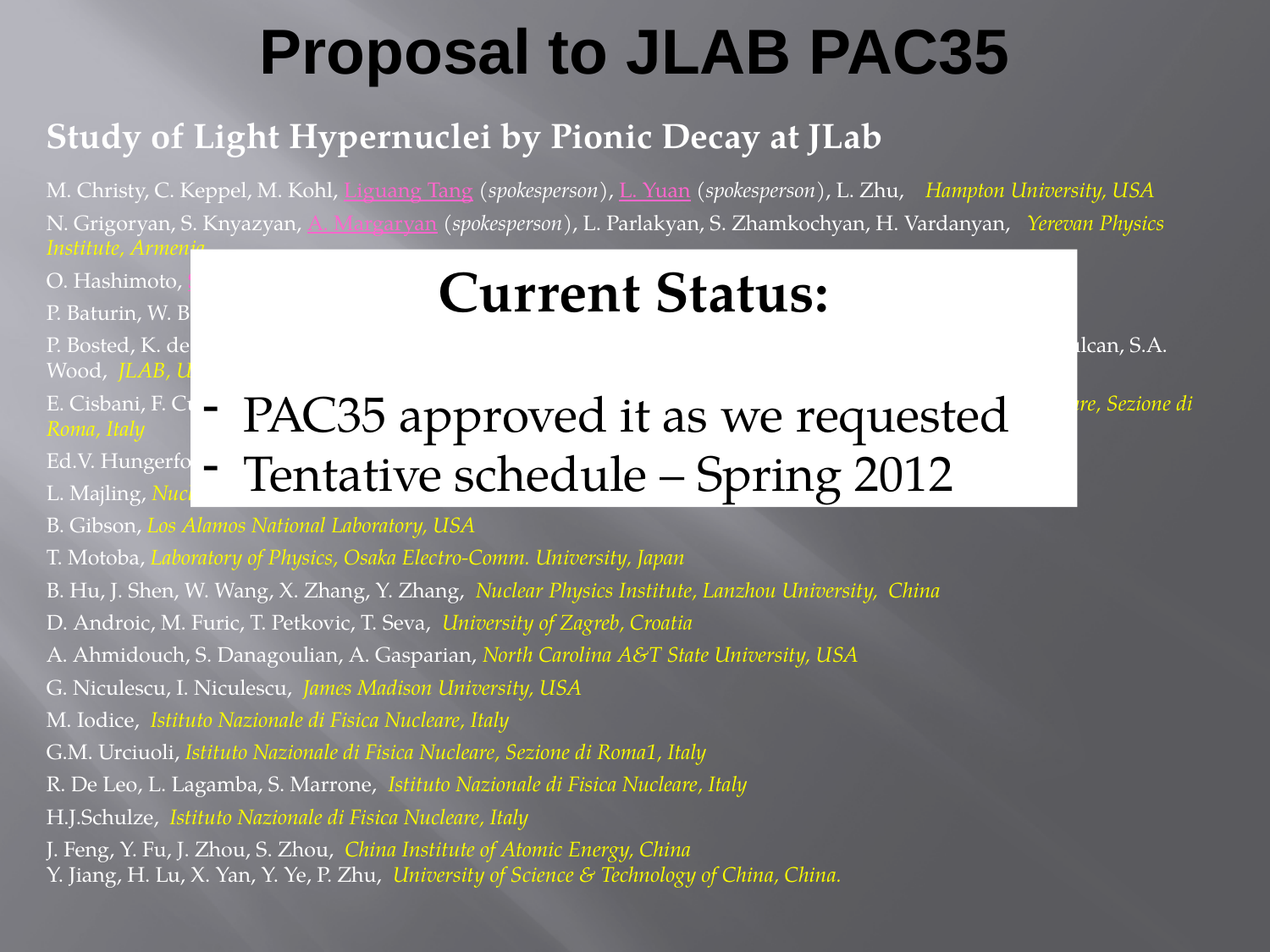

# Proposal to JLAB PAC35
Study of Light Hypernuclei by Pionic Decay at JLab

M. Christy, C. Keppel, M. Kohl, Liguang Tang (spokesperson), L. Yuan (spokesperson), L. Zhu,    Hampton University, USA
N. Grigoryan, S. Knyazyan, A. Margaryan (spokesperson), L. Parlakyan, S. Zhamkochyan, H. Vardanyan,   Yerevan Physics Institute, Armenia
O. Hashimoto, S.N. Nakamura (spokesperson),    Tohoku University , Japan
P. Baturin, W. Boeglin, P. Markowitz, J. Reinhold (spokesperson),  Florida International University, USA
P. Bosted, K. de Jager, R. Ent, H. Fenker, D. Gaskell, T. Horn, M. Jones, J. LeRose (spokesperson), G. Smith, W. Vulcan, S.A. Wood,  JLAB, USA
E. Cisbani, F. Cusanno, S. Frullani, F. Garibaldi (spokesperson), M.L. Magliozzi,  Istituto Nazionale di Fisica Nucleare, Sezione di Roma, Italy
Ed.V. Hungerford, Department of Physics, University of Houston, USA
L. Majling, Nuclear Physics Institute, Academy of Sciences of the Czech Republic, Czech Republic
B. Gibson, Los Alamos National Laboratory, USA
T. Motoba, Laboratory of Physics, Osaka Electro-Comm. University, Japan
B. Hu, J. Shen, W. Wang, X. Zhang, Y. Zhang,  Nuclear Physics Institute, Lanzhou University,  China
D. Androic, M. Furic, T. Petkovic, T. Seva,  University of Zagreb, Croatia
A. Ahmidouch, S. Danagoulian, A. Gasparian, North Carolina A&T State University, USA
G. Niculescu, I. Niculescu,  James Madison University, USA
M. Iodice,  Istituto Nazionale di Fisica Nucleare, Italy
G.M. Urciuoli, Istituto Nazionale di Fisica Nucleare, Sezione di Roma1, Italy
R. De Leo, L. Lagamba, S. Marrone,  Istituto Nazionale di Fisica Nucleare, Italy
H.J.Schulze,  Istituto Nazionale di Fisica Nucleare, Italy
J. Feng, Y. Fu, J. Zhou, S. Zhou,  China Institute of Atomic Energy, China
Y. Jiang, H. Lu, X. Yan, Y. Ye, P. Zhu,  University of Science & Technology of China, China.

Current Status:

  PAC35 approved it as we requested
  Tentative schedule – Spring 2012